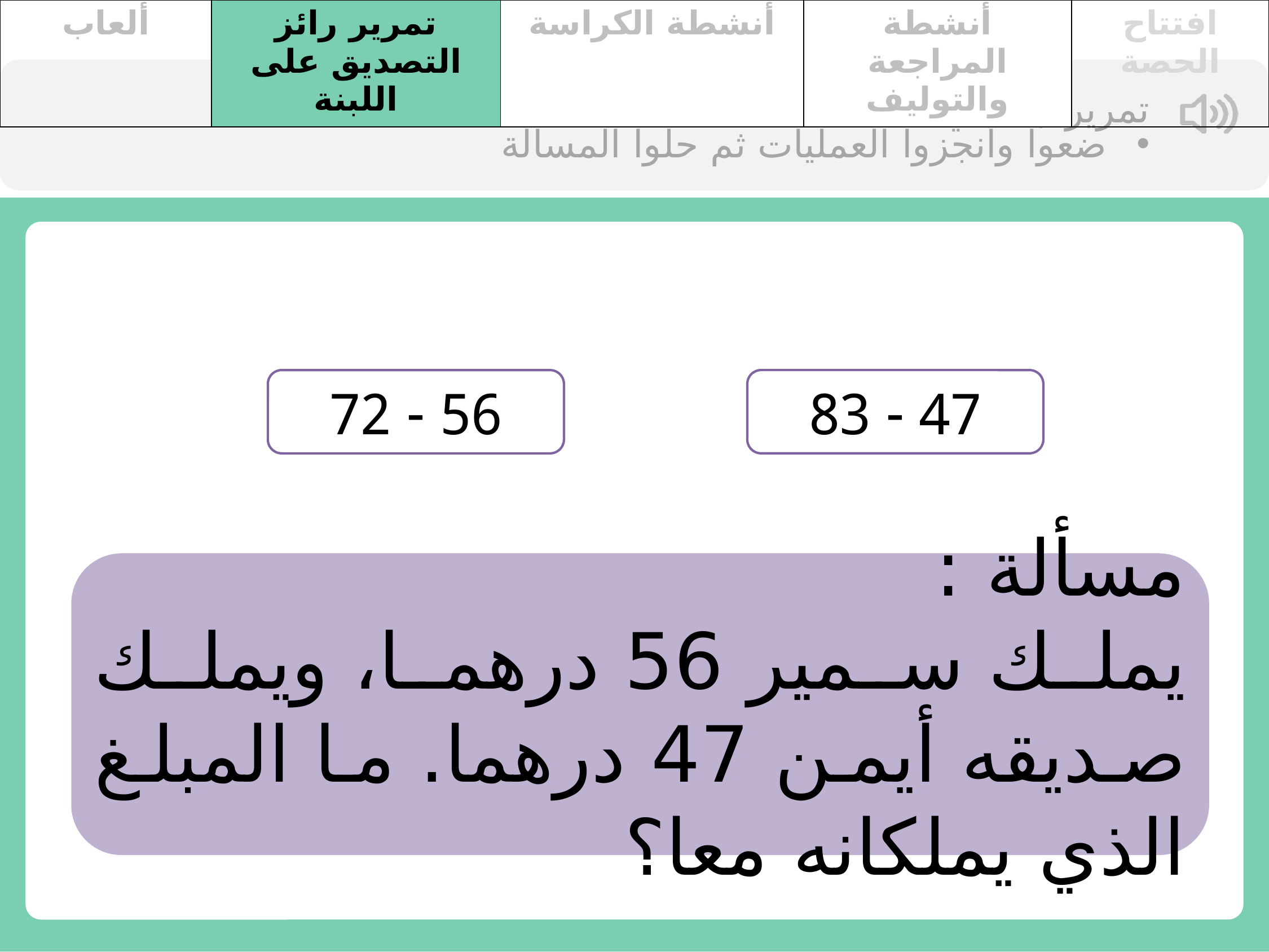

| ألعاب | تمرير رائز التصديق على اللبنة | أنشطة الكراسة | أنشطة المراجعة والتوليف | افتتاح الحصة |
| --- | --- | --- | --- | --- |

تمرير جماعي
ضعوا وأنجزوا العمليات ثم حلوا المسألة

47 - 83
56 - 72
مسألة :
يملك سمير 56 درهما، ويملك صديقه أيمن 47 درهما. ما المبلغ الذي يملكانه معا؟